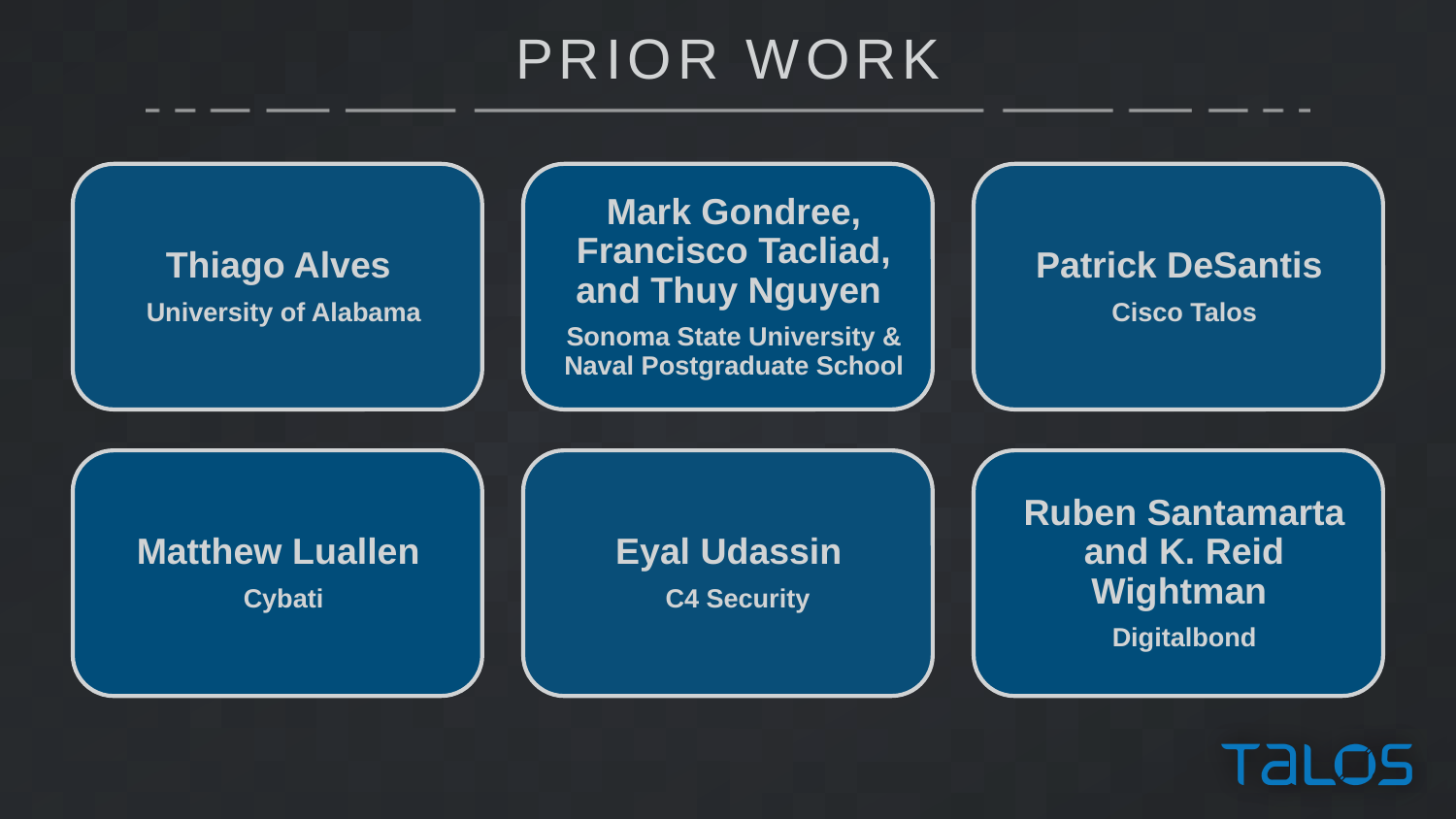

# PRIOR WORK
Thiago Alves
University of Alabama
Mark Gondree, Francisco Tacliad, and Thuy Nguyen
Sonoma State University & Naval Postgraduate School
Patrick DeSantis
Cisco Talos
Matthew Luallen
 Cybati
Eyal Udassin
 C4 Security
Ruben Santamarta and K. Reid Wightman
 Digitalbond